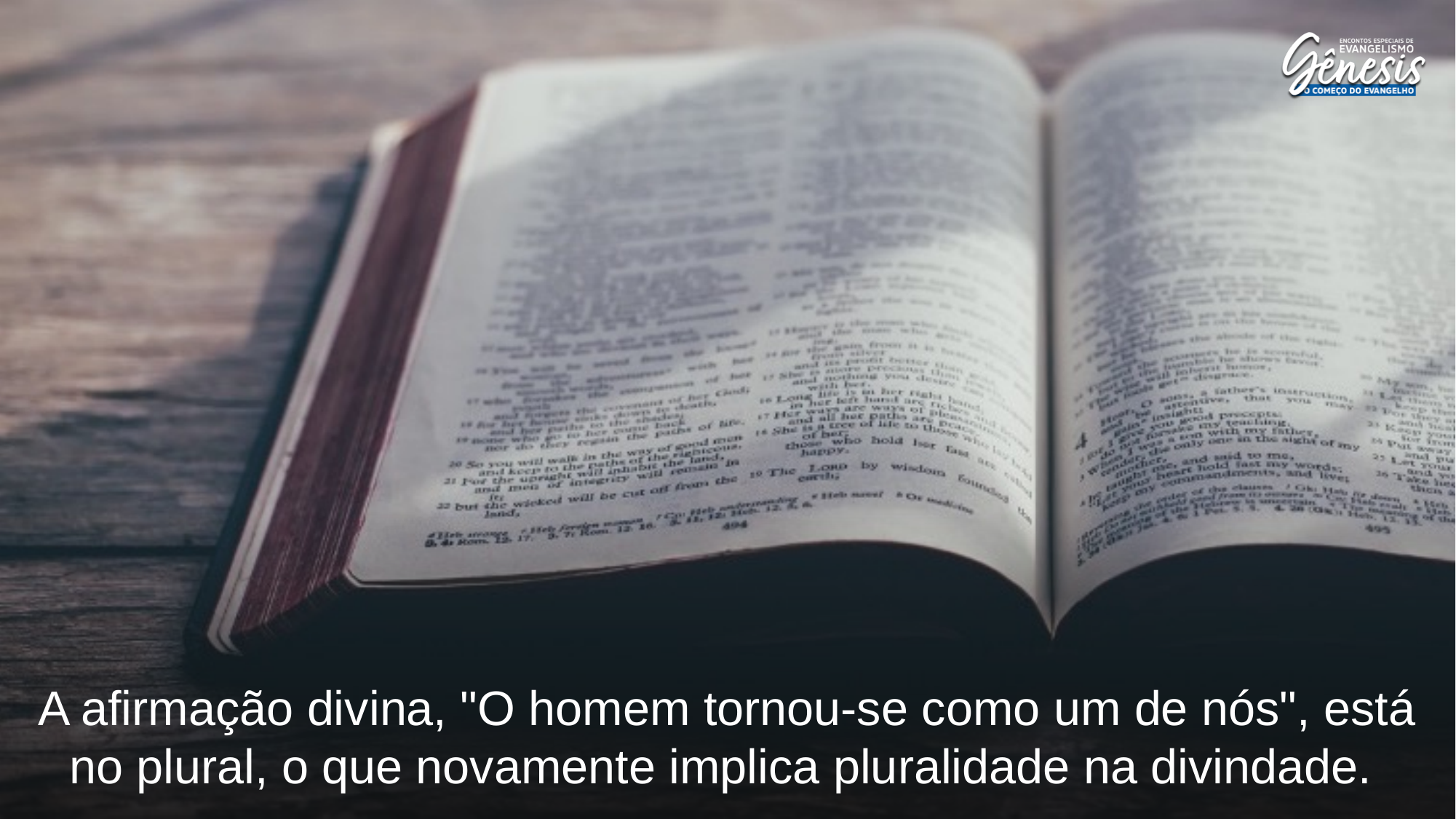

A afirmação divina, "O homem tornou-se como um de nós", está no plural, o que novamente implica pluralidade na divindade.